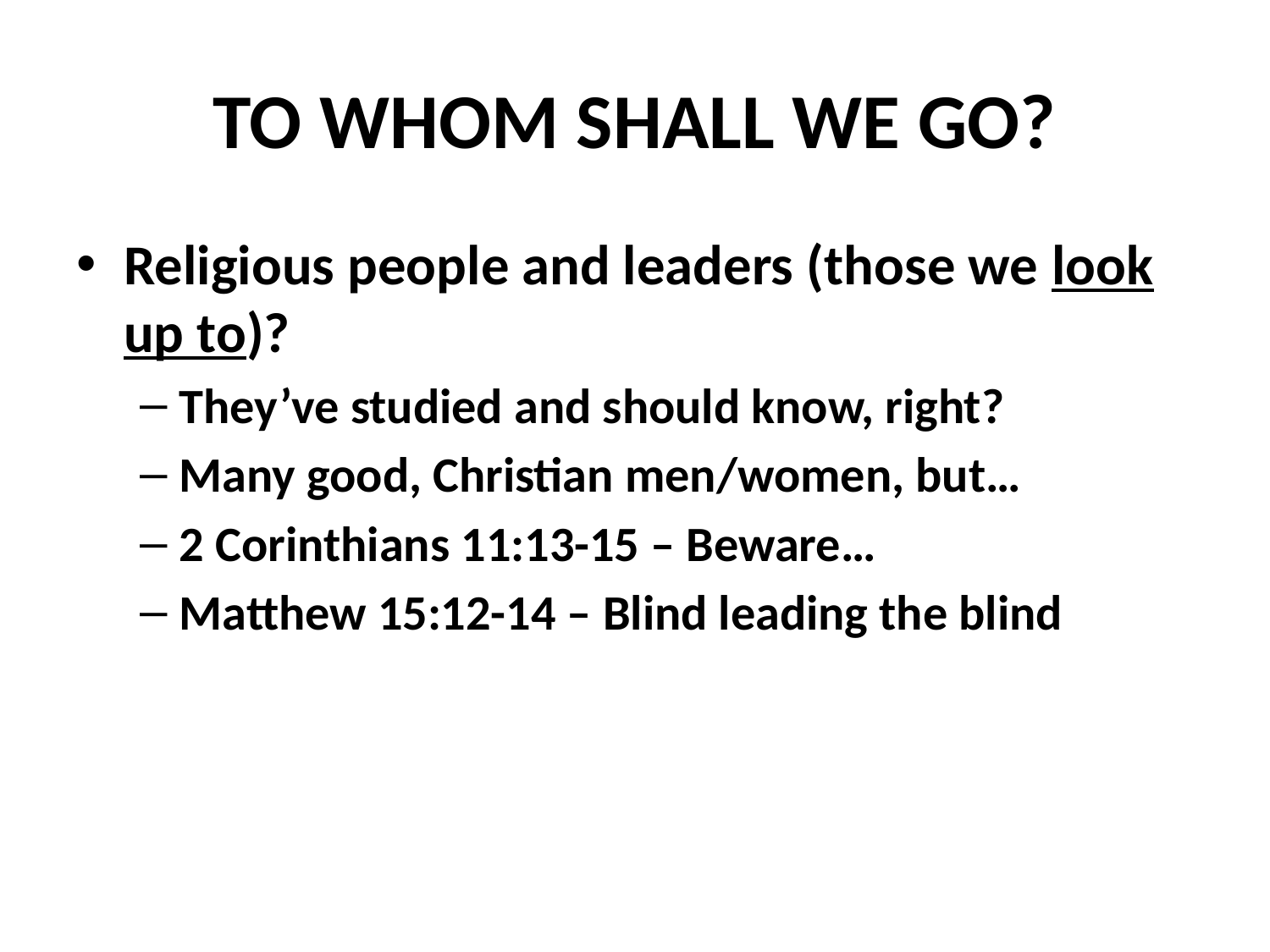

# TO WHOM SHALL WE GO?
Religious people and leaders (those we look up to)?
They’ve studied and should know, right?
Many good, Christian men/women, but…
2 Corinthians 11:13-15 – Beware…
Matthew 15:12-14 – Blind leading the blind